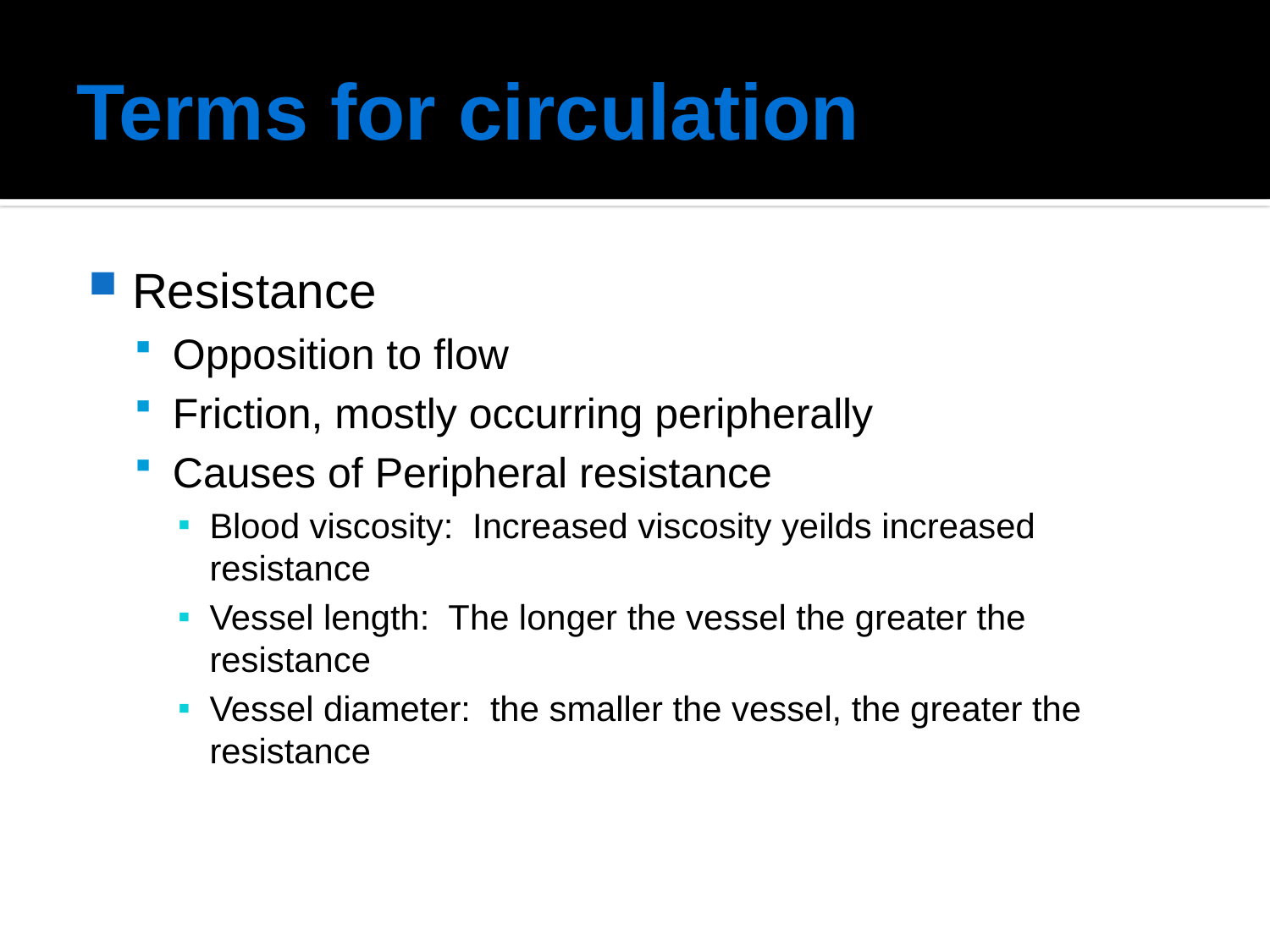

# Terms for circulation
Resistance
Opposition to flow
Friction, mostly occurring peripherally
Causes of Peripheral resistance
Blood viscosity:  Increased viscosity yeilds increased resistance
Vessel length:  The longer the vessel the greater the resistance
Vessel diameter:  the smaller the vessel, the greater the resistance